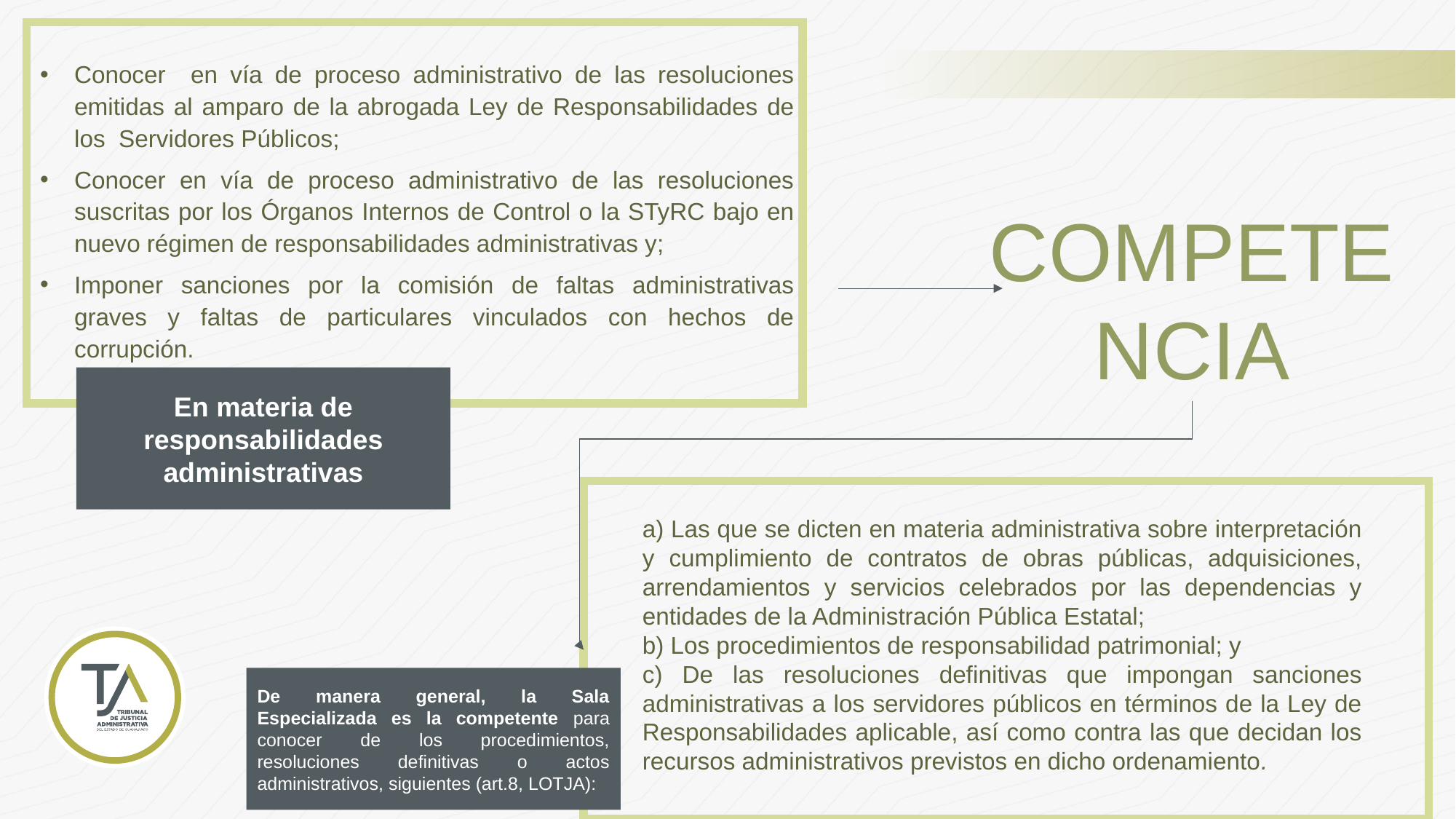

Conocer  en vía de proceso administrativo de las resoluciones emitidas al amparo de la abrogada Ley de Responsabilidades de los  Servidores Públicos;
Conocer en vía de proceso administrativo de las resoluciones suscritas por los Órganos Internos de Control o la STyRC bajo en nuevo régimen de responsabilidades administrativas y;
Imponer sanciones por la comisión de faltas administrativas graves y faltas de particulares vinculados con hechos de corrupción.
COMPETENCIA
En materia de responsabilidades administrativas

a) Las que se dicten en materia administrativa sobre interpretación y cumplimiento de contratos de obras públicas, adquisiciones, arrendamientos y servicios celebrados por las dependencias y entidades de la Administración Pública Estatal;
b) Los procedimientos de responsabilidad patrimonial; y
c) De las resoluciones definitivas que impongan sanciones administrativas a los servidores públicos en términos de la Ley de Responsabilidades aplicable, así como contra las que decidan los recursos administrativos previstos en dicho ordenamiento.

De manera general, la Sala Especializada es la competente para conocer de los procedimientos, resoluciones definitivas o actos administrativos, siguientes (art.8, LOTJA):